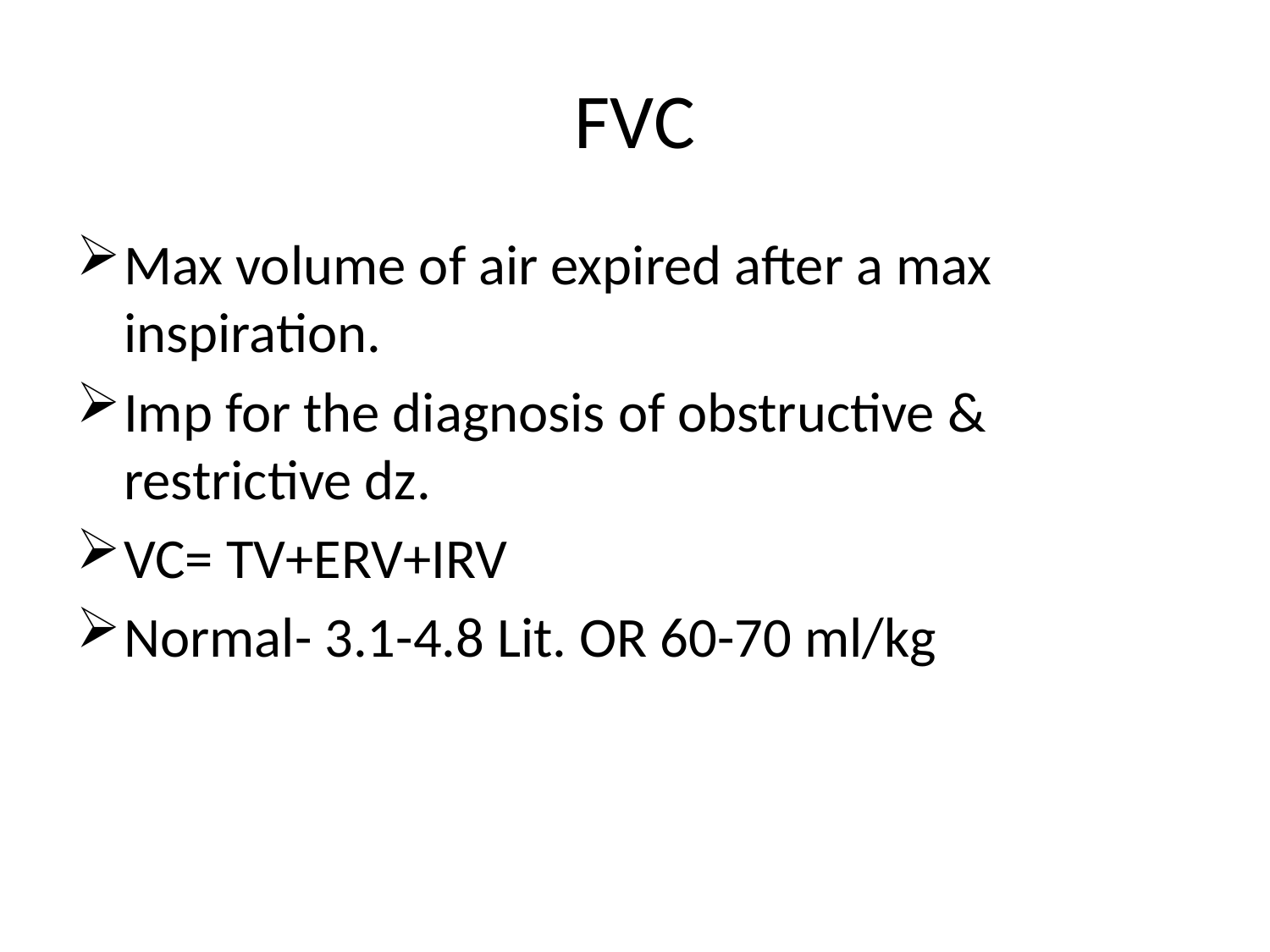

# FVC
Max volume of air expired after a max inspiration.
Imp for the diagnosis of obstructive & restrictive dz.
VC= TV+ERV+IRV
Normal- 3.1-4.8 Lit. OR 60-70 ml/kg